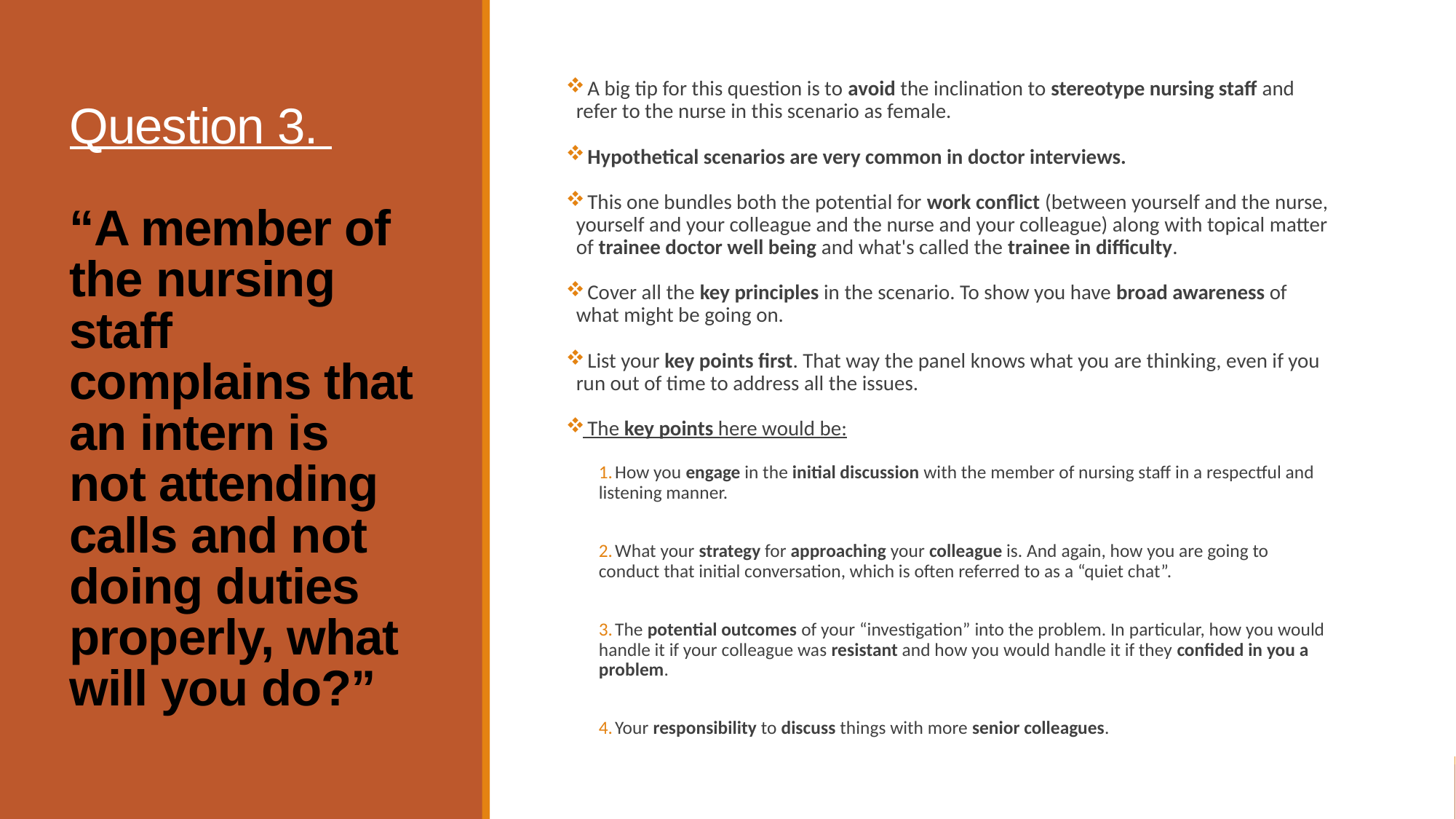

# Question 3. “A member of the nursing staff complains that an intern is not attending calls and not doing duties properly, what will you do?”
 A big tip for this question is to avoid the inclination to stereotype nursing staff and refer to the nurse in this scenario as female.

 Hypothetical scenarios are very common in doctor interviews.

 This one bundles both the potential for work conflict (between yourself and the nurse, yourself and your colleague and the nurse and your colleague) along with topical matter of trainee doctor well being and what's called the trainee in difficulty.

 Cover all the key principles in the scenario. To show you have broad awareness of what might be going on.

 List your key points first. That way the panel knows what you are thinking, even if you run out of time to address all the issues.

 The key points here would be:

 How you engage in the initial discussion with the member of nursing staff in a respectful and listening manner.

 What your strategy for approaching your colleague is. And again, how you are going to conduct that initial conversation, which is often referred to as a “quiet chat”.

 The potential outcomes of your “investigation” into the problem. In particular, how you would handle it if your colleague was resistant and how you would handle it if they confided in you a problem.

 Your responsibility to discuss things with more senior colleagues.